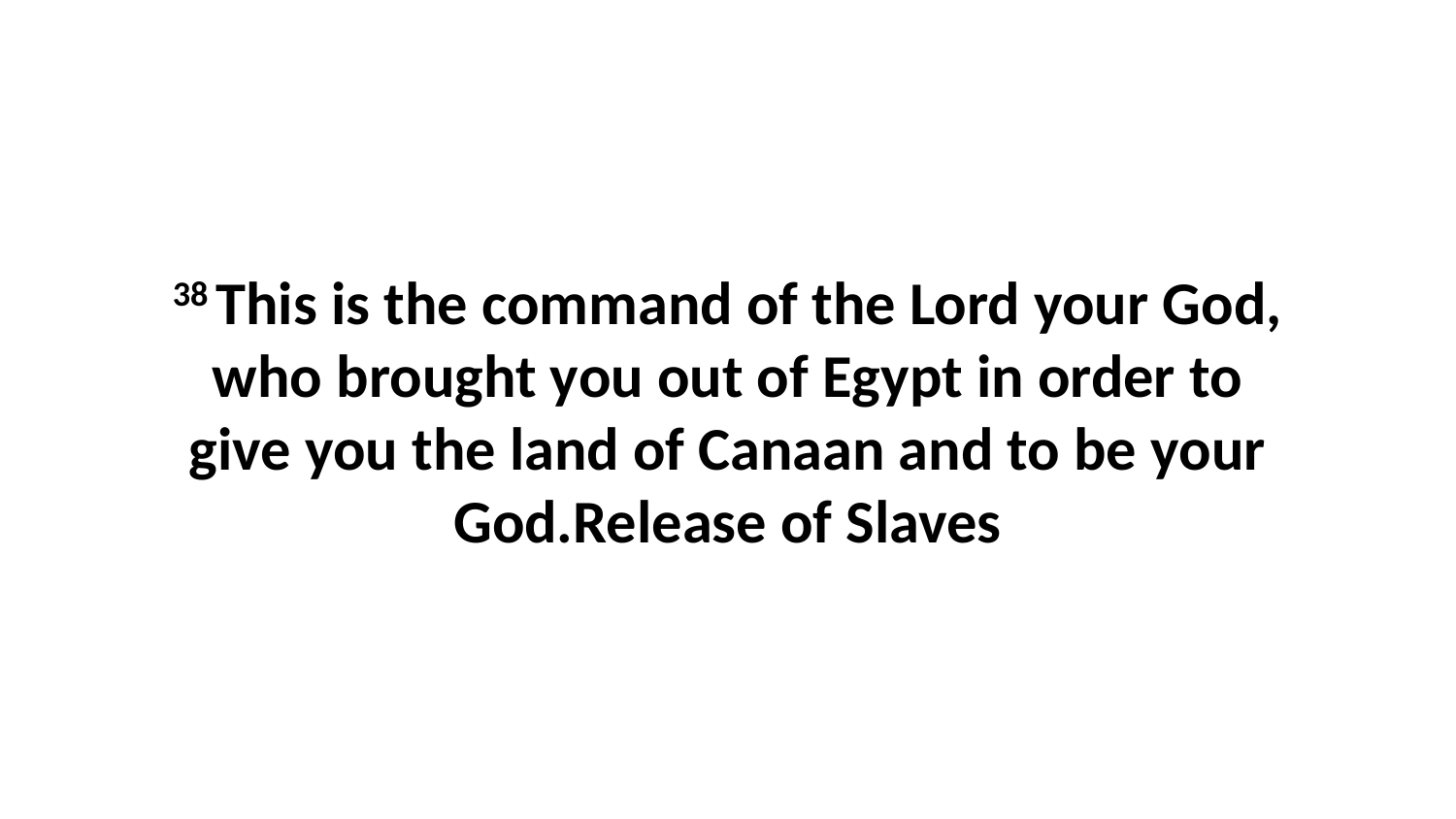

38 This is the command of the Lord your God, who brought you out of Egypt in order to give you the land of Canaan and to be your God.Release of Slaves